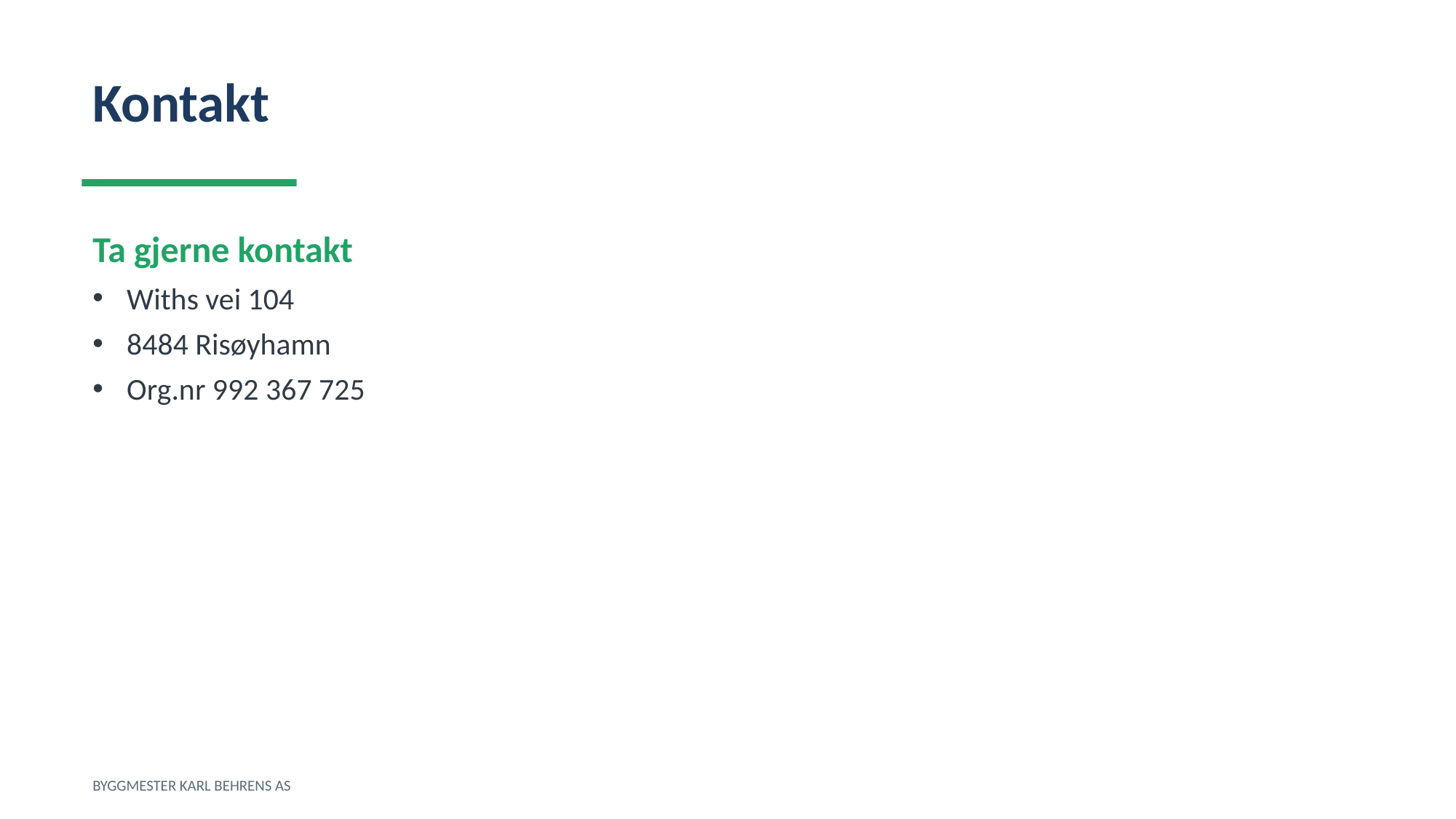

Kontakt

Ta gjerne kontakt
Withs vei 104
8484 Risøyhamn
Org.nr 992 367 725
BYGGMESTER KARL BEHRENS AS